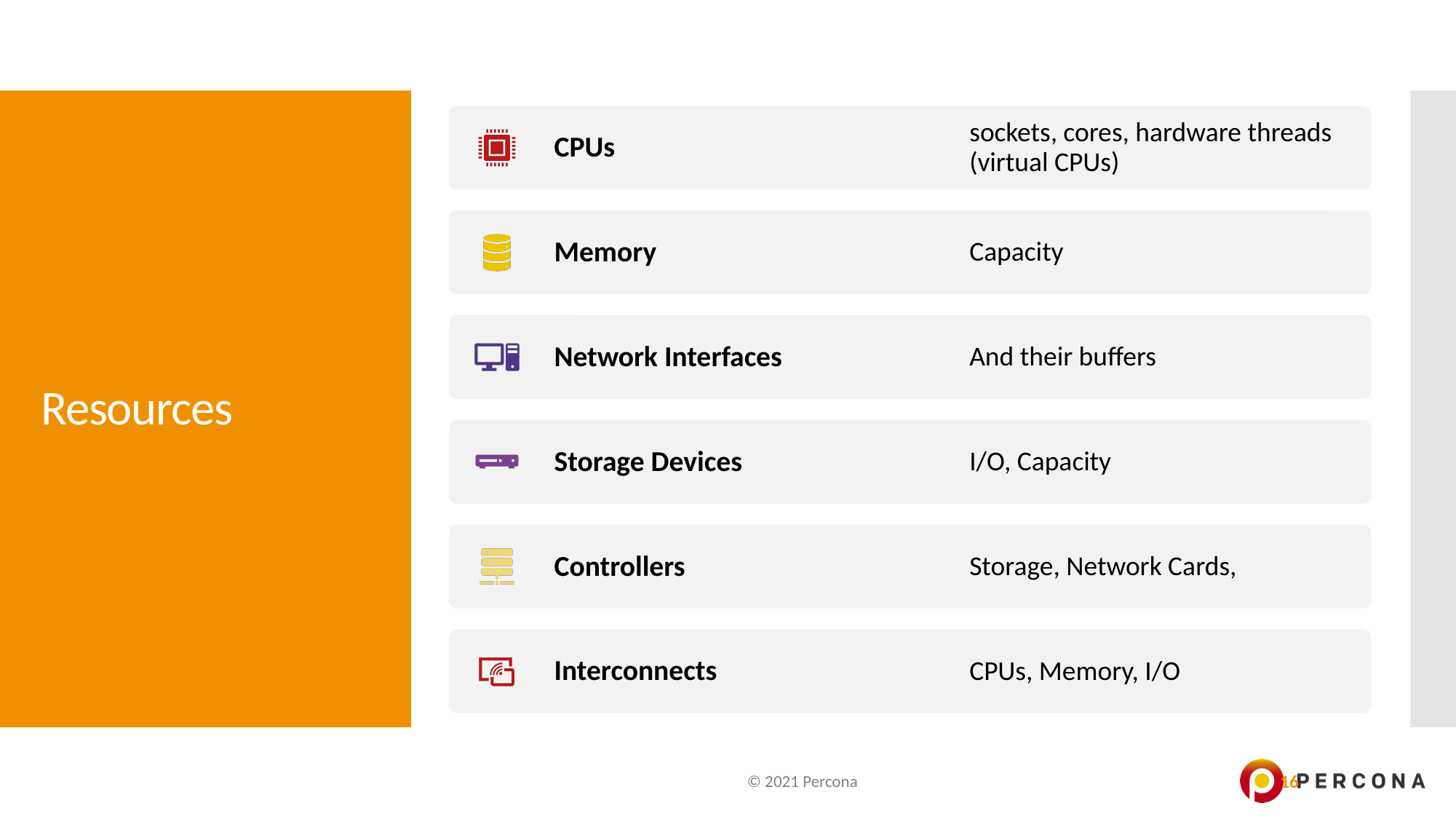

CPUs
sockets, cores, hardware threads (virtual CPUs)
Memory
Capacity
Network Interfaces
And their buffers
Storage Devices
I/O, Capacity
Controllers
Storage, Network Cards,
Interconnects
CPUs, Memory, I/O
# Resources
© 2021 Percona
16